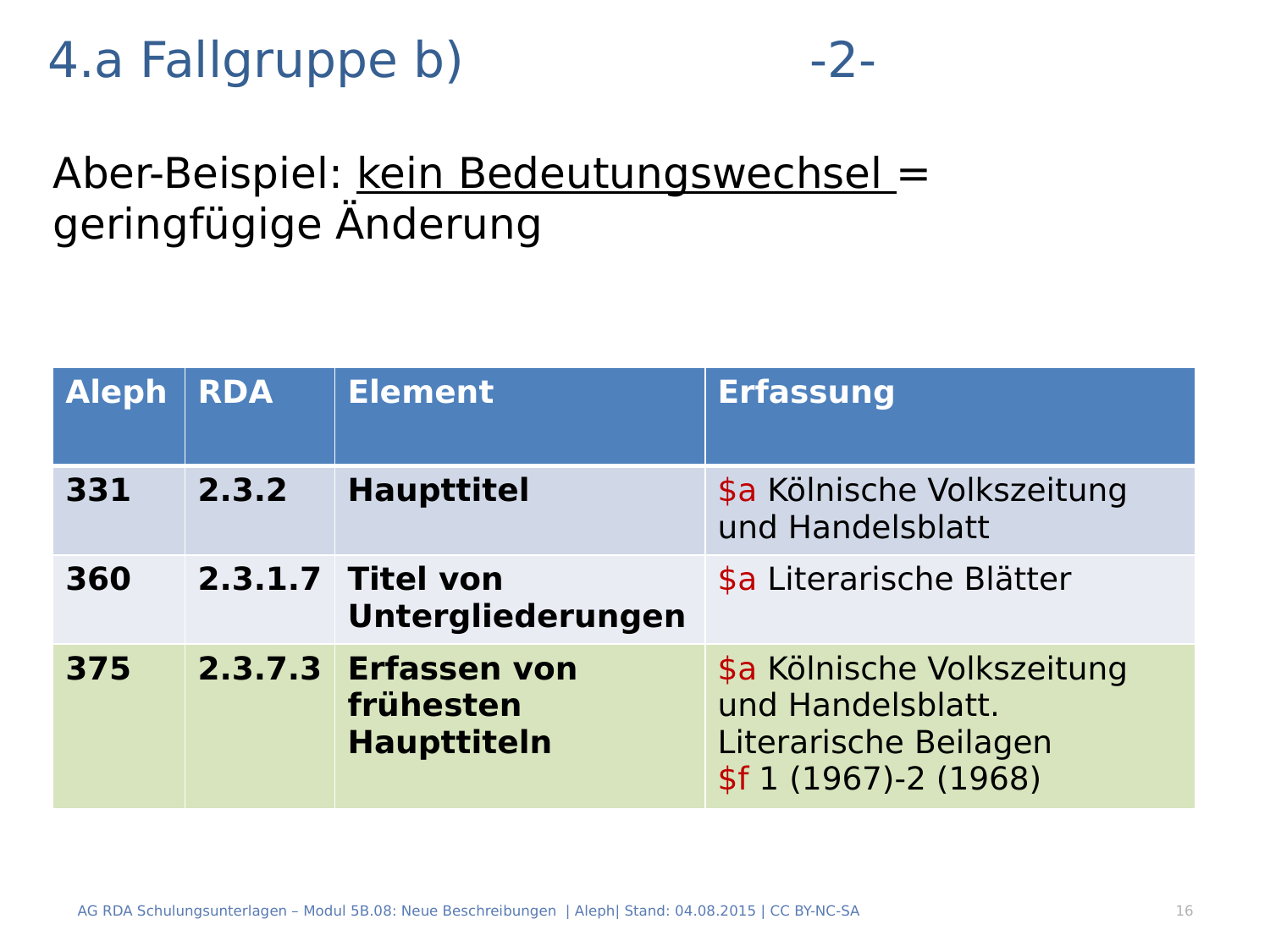

# 4.a Fallgruppe b)			-2-
Aber-Beispiel: kein Bedeutungswechsel = geringfügige Änderung
| Aleph | RDA | Element | Erfassung |
| --- | --- | --- | --- |
| 331 | 2.3.2 | Haupttitel | $a Kölnische Volkszeitung und Handelsblatt |
| 360 | 2.3.1.7 | Titel von Untergliederungen | $a Literarische Blätter |
| 375 | 2.3.7.3 | Erfassen von frühesten Haupttiteln | $a Kölnische Volkszeitung und Handelsblatt. Literarische Beilagen $f 1 (1967)-2 (1968) |
AG RDA Schulungsunterlagen – Modul 5B.08: Neue Beschreibungen  | Aleph| Stand: 04.08.2015 | CC BY-NC-SA
16